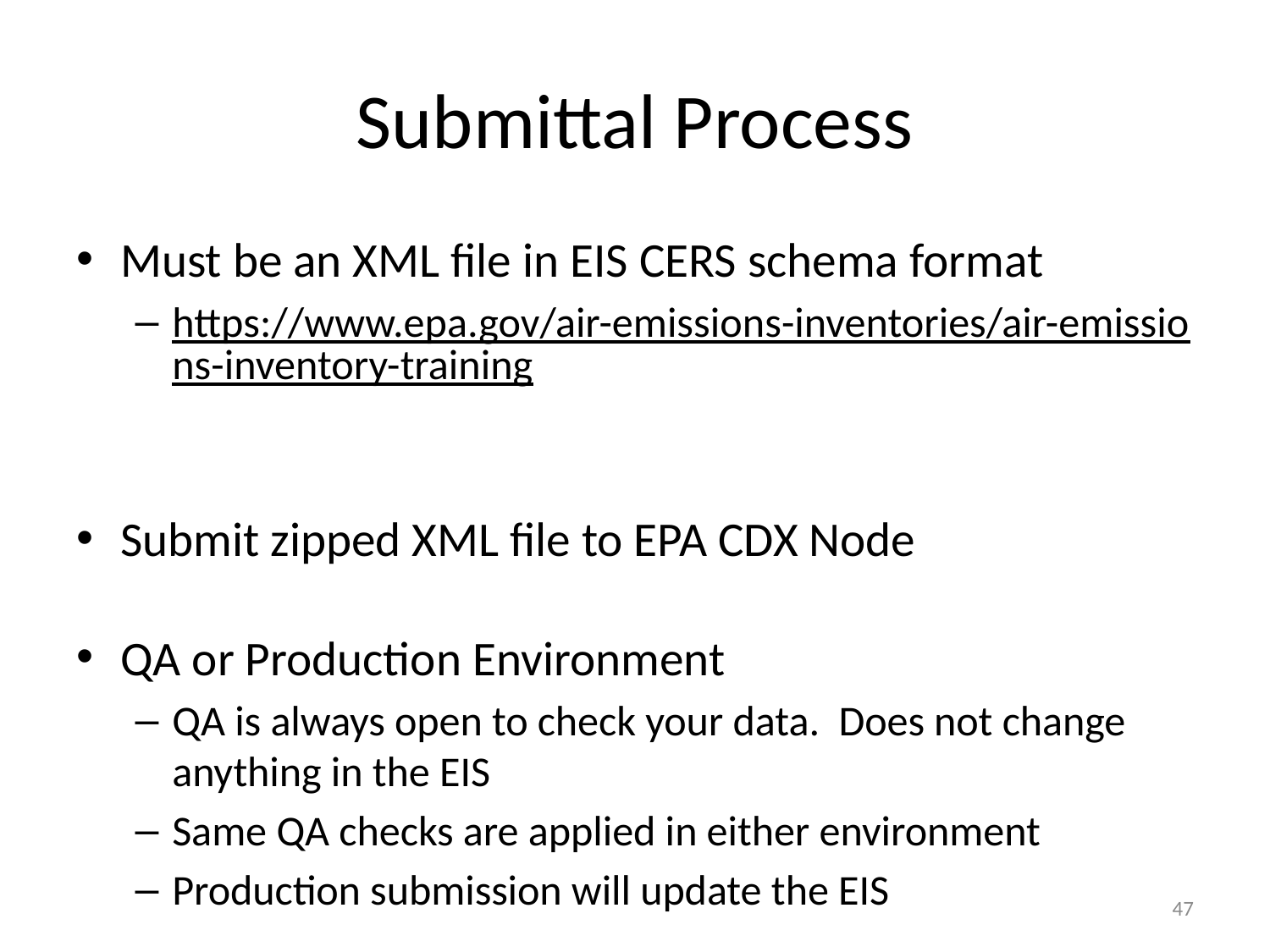

# Submittal Process
Must be an XML file in EIS CERS schema format
https://www.epa.gov/air-emissions-inventories/air-emissions-inventory-training

Submit zipped XML file to EPA CDX Node

QA or Production Environment
QA is always open to check your data.  Does not change anything in the EIS
Same QA checks are applied in either environment
Production submission will update the EIS
47